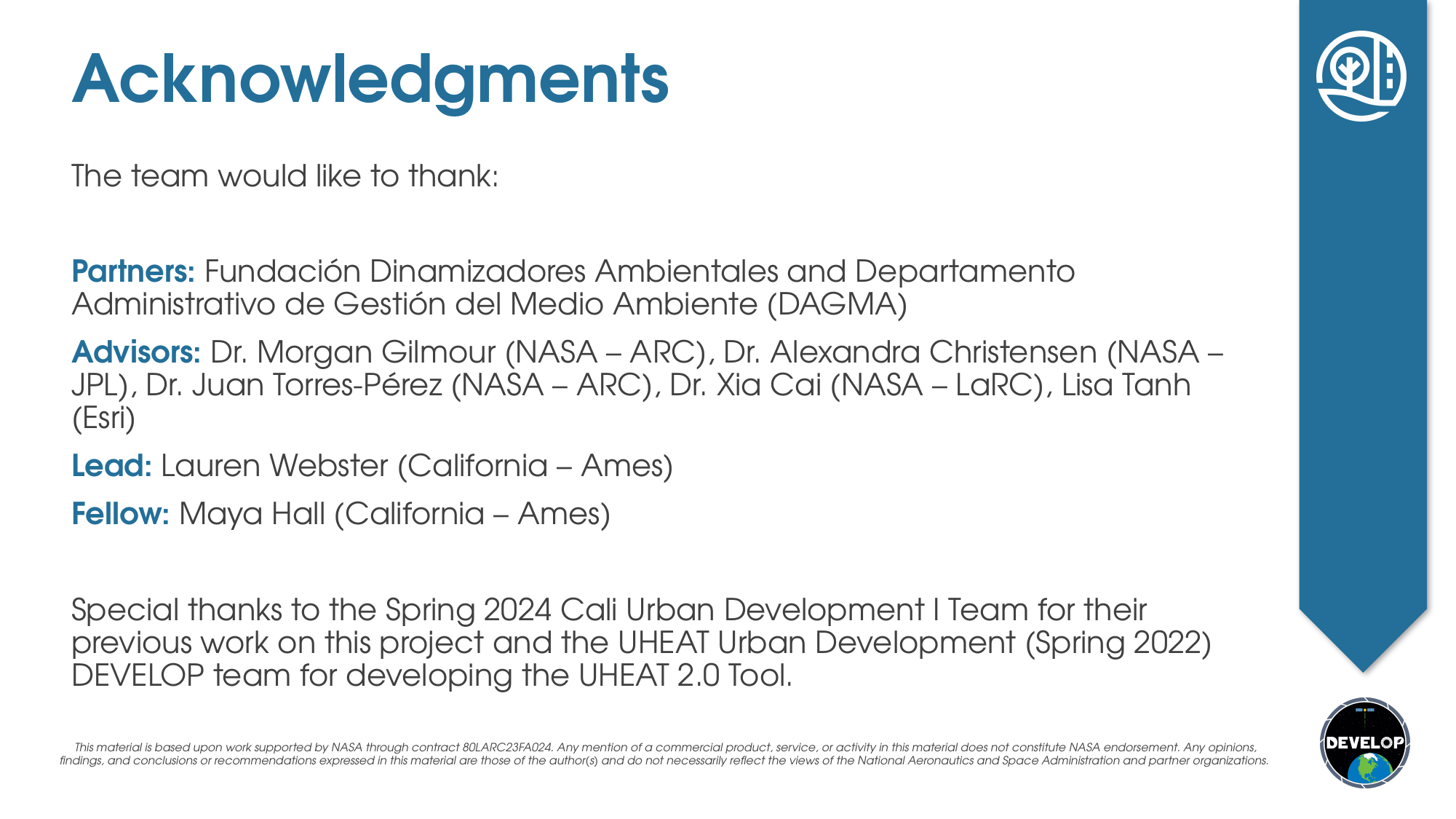

The team would like to thank:

Partners: Fundación Dinamizadores Ambientales and Departamento Administrativo de Gestión del Medio Ambiente (DAGMA)
Advisors: Dr. Morgan Gilmour (NASA – ARC), Dr. Alexandra Christensen (NASA – JPL), Dr. Juan Torres-Pérez (NASA – ARC), Dr. Xia Cai (NASA – LaRC), Lisa Tanh (Esri)
Lead: Lauren Webster (California – Ames)
Fellow: Maya Hall (California – Ames)

Special thanks to the Spring 2024 Cali Urban Development I Team for their previous work on this project and the UHEAT Urban Development (Spring 2022) DEVELOP team for developing the UHEAT 2.0 Tool.